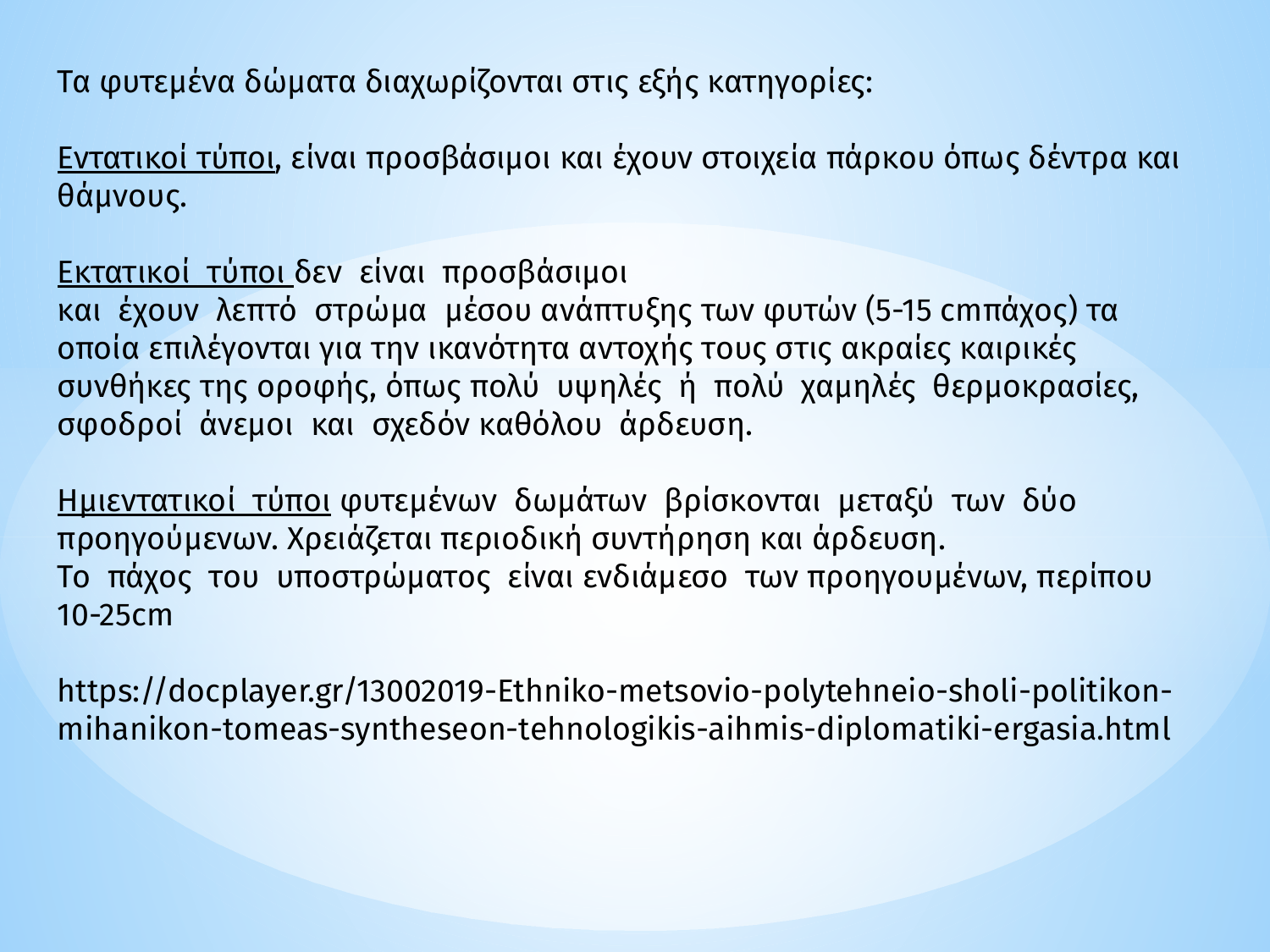

Τα φυτεμένα δώματα διαχωρίζονται στις εξής κατηγορίες:

Εντατικοί τύποι, είναι προσβάσιμοι και έχουν στοιχεία πάρκου όπως δέντρα και θάμνους.

Εκτατικοί  τύποι δεν  είναι  προσβάσιμοι
και  έχουν  λεπτό  στρώμα  μέσου ανάπτυξης των φυτών (5-15 cmπάχος) τα οποία επιλέγονται για την ικανότητα αντοχής τους στις ακραίες καιρικές συνθήκες της οροφής, όπως πολύ  υψηλές  ή  πολύ  χαμηλές  θερμοκρασίες,  σφοδροί  άνεμοι  και  σχεδόν καθόλου  άρδευση.

Ημιεντατικοί  τύποι φυτεμένων  δωμάτων  βρίσκονται  μεταξύ  των  δύο προηγούμενων. Χρειάζεται περιοδική συντήρηση και άρδευση.
Το  πάχος  του  υποστρώματος  είναι ενδιάμεσο  των προηγουμένων, περίπου 10-25cm

https://docplayer.gr/13002019-Ethniko-metsovio-polytehneio-sholi-politikon-mihanikon-tomeas-syntheseon-tehnologikis-aihmis-diplomatiki-ergasia.html